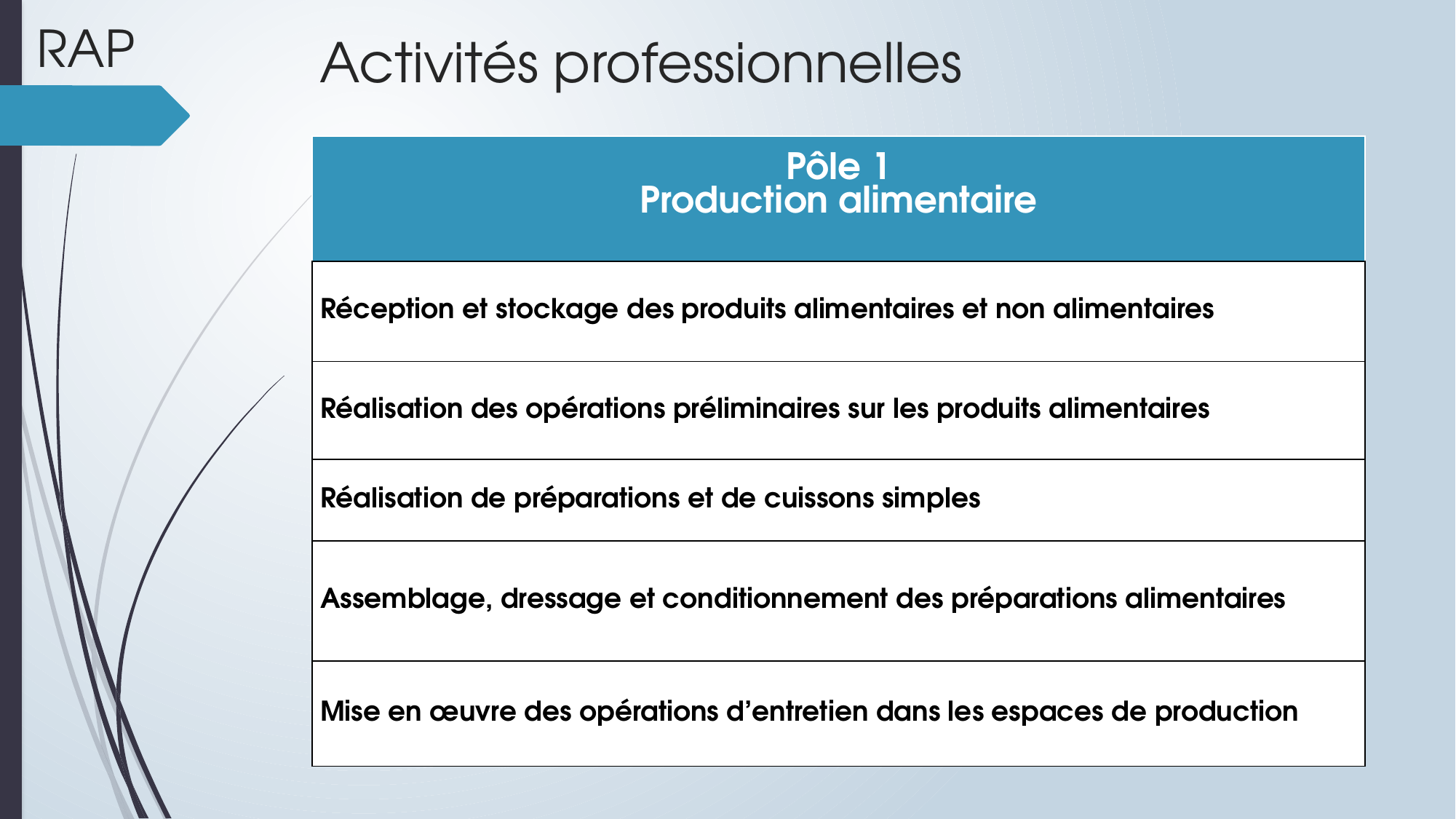

# RAP
Activités professionnelles
| Pôle 1 Production alimentaire |
| --- |
| Réception et stockage des produits alimentaires et non alimentaires |
| Réalisation des opérations préliminaires sur les produits alimentaires |
| Réalisation de préparations et de cuissons simples |
| Assemblage, dressage et conditionnement des préparations alimentaires |
| Mise en œuvre des opérations d’entretien dans les espaces de production |